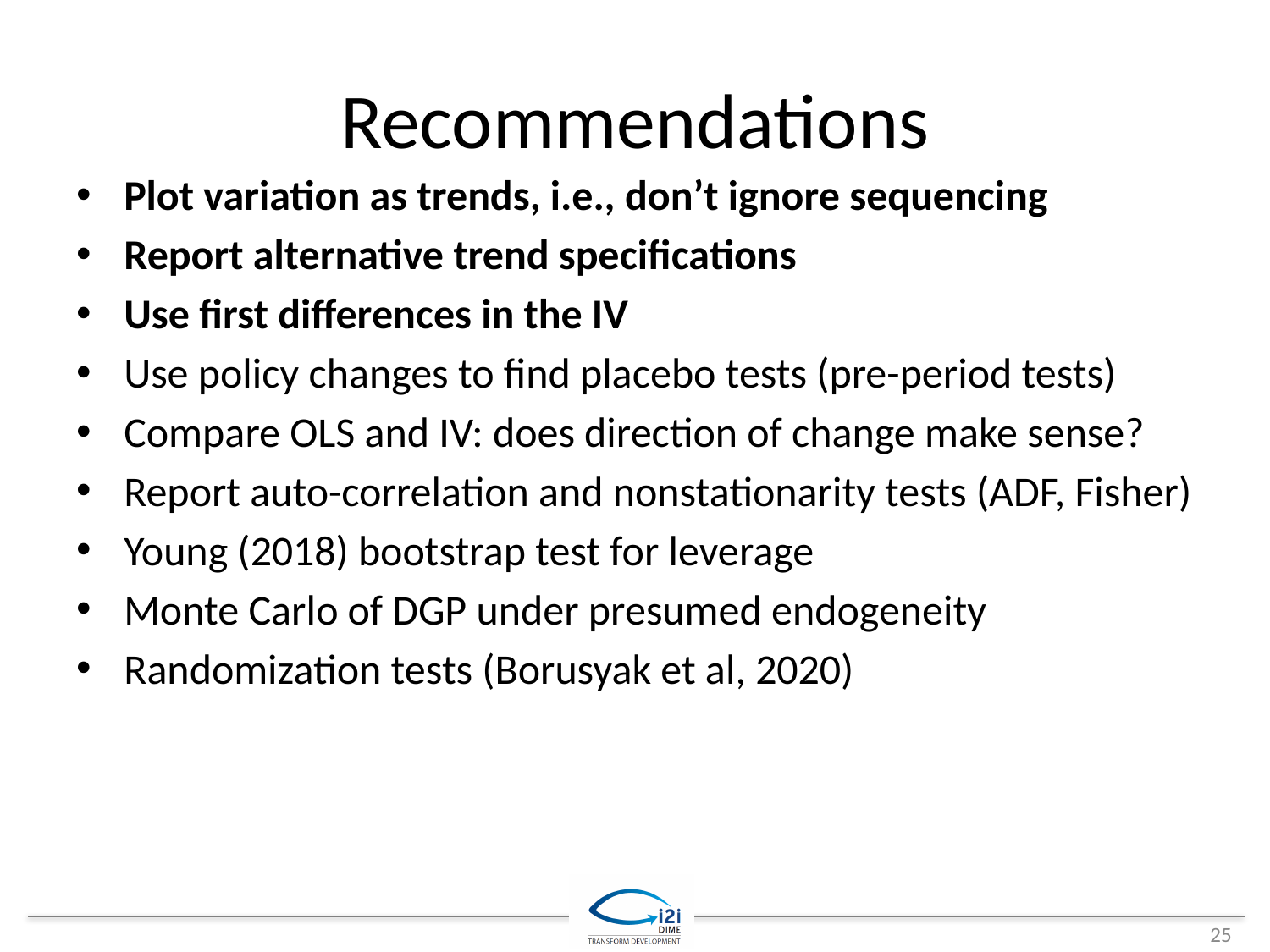

# Recommendations
Plot variation as trends, i.e., don’t ignore sequencing
Report alternative trend specifications
Use first differences in the IV
Use policy changes to find placebo tests (pre-period tests)
Compare OLS and IV: does direction of change make sense?
Report auto-correlation and nonstationarity tests (ADF, Fisher)
Young (2018) bootstrap test for leverage
Monte Carlo of DGP under presumed endogeneity
Randomization tests (Borusyak et al, 2020)

25